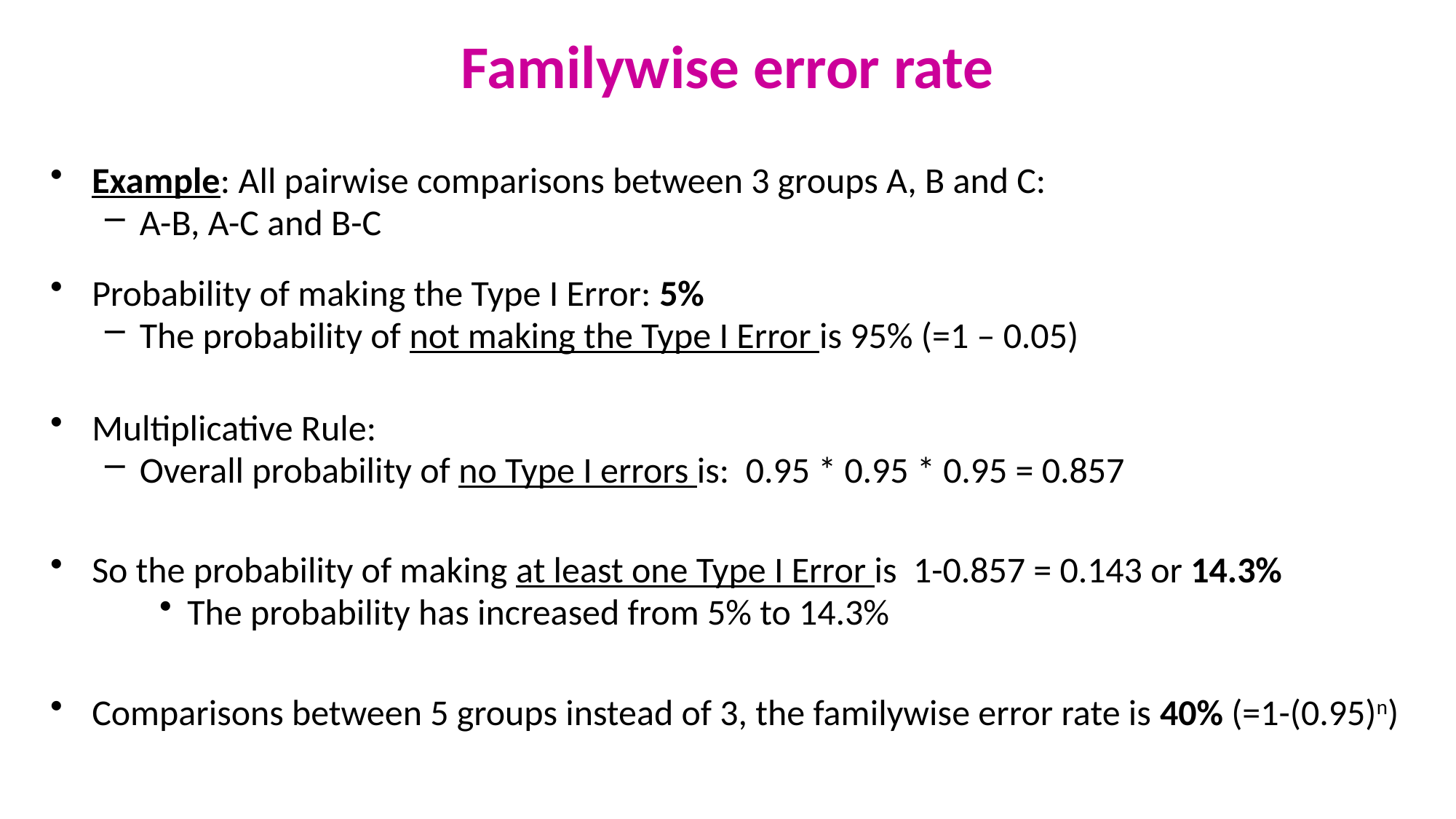

# Familywise error rate
Example: All pairwise comparisons between 3 groups A, B and C:
A-B, A-C and B-C

Probability of making the Type I Error: 5%
The probability of not making the Type I Error is 95% (=1 – 0.05)

Multiplicative Rule:
Overall probability of no Type I errors is:  0.95 * 0.95 * 0.95 = 0.857

So the probability of making at least one Type I Error is  1-0.857 = 0.143 or 14.3%
The probability has increased from 5% to 14.3%

Comparisons between 5 groups instead of 3, the familywise error rate is 40% (=1-(0.95)n)